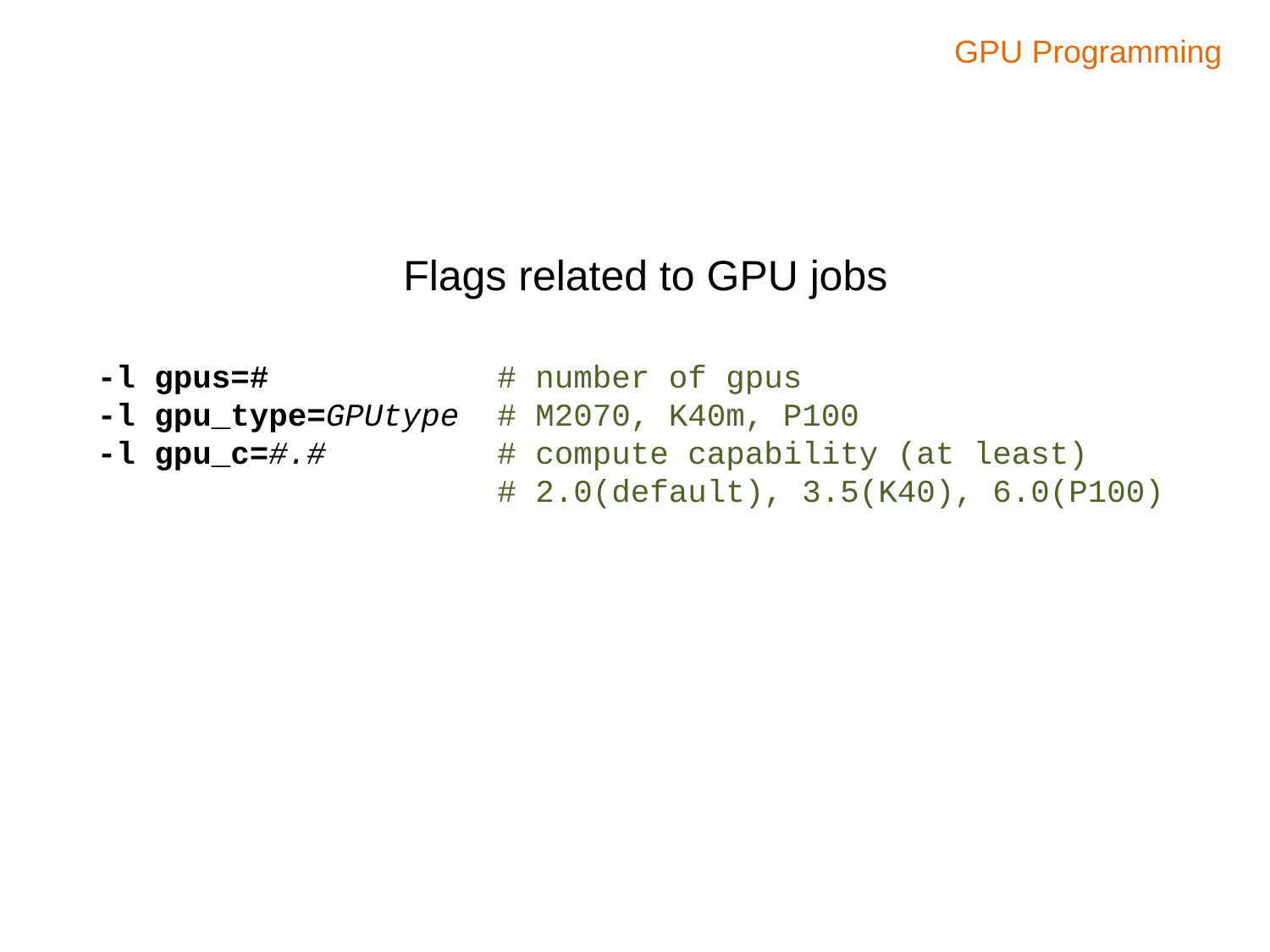

GPU Programming
Flags related to GPU jobs

-l gpus=#            # number of gpus
-l gpu_type=GPUtype  # M2070, K40m, P100
-l gpu_c=#.#         # compute capability (at least)
			 # 2.0(default), 3.5(K40), 6.0(P100)